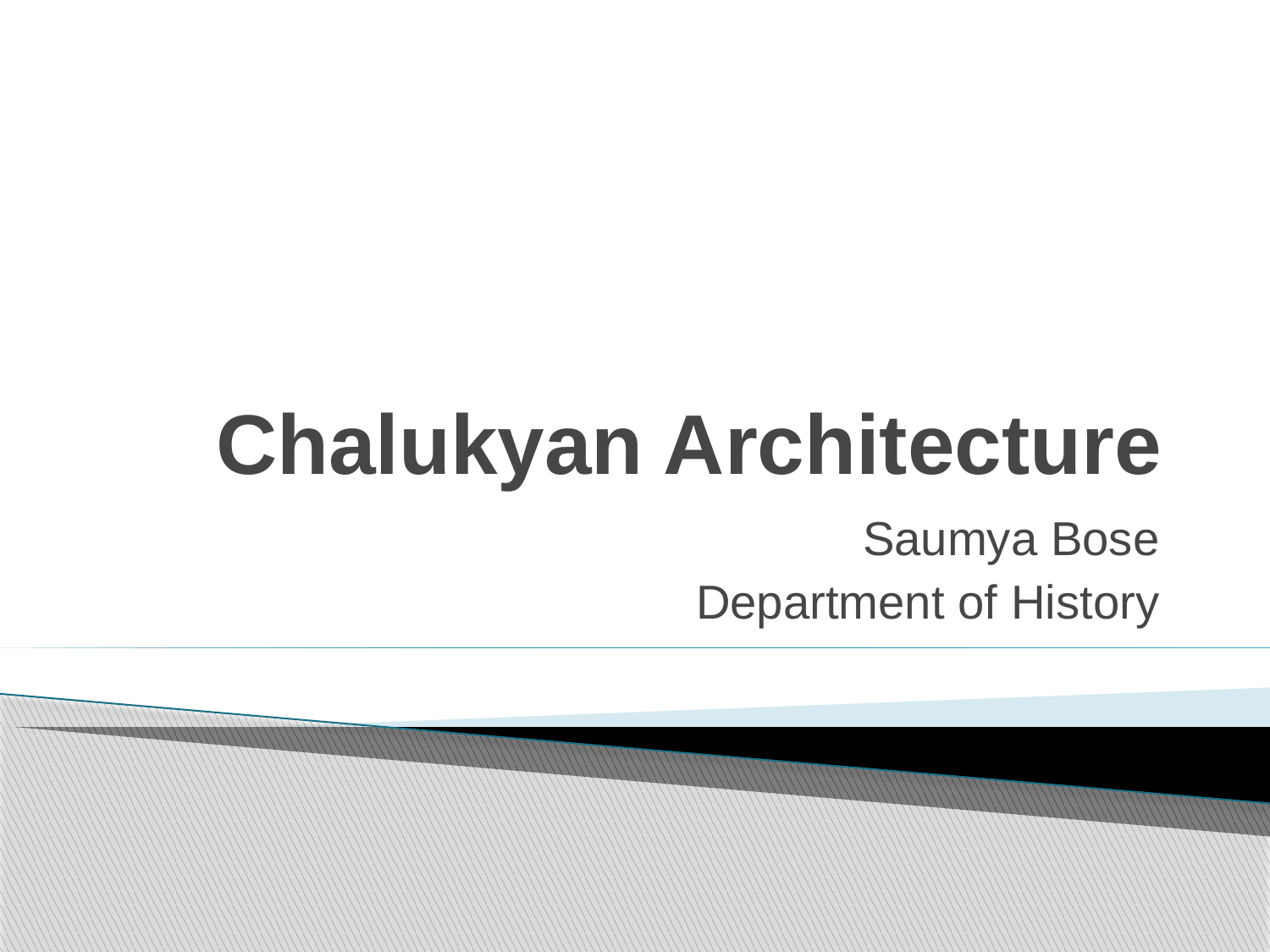

# Chalukyan Architecture
Saumya Bose
Department of History